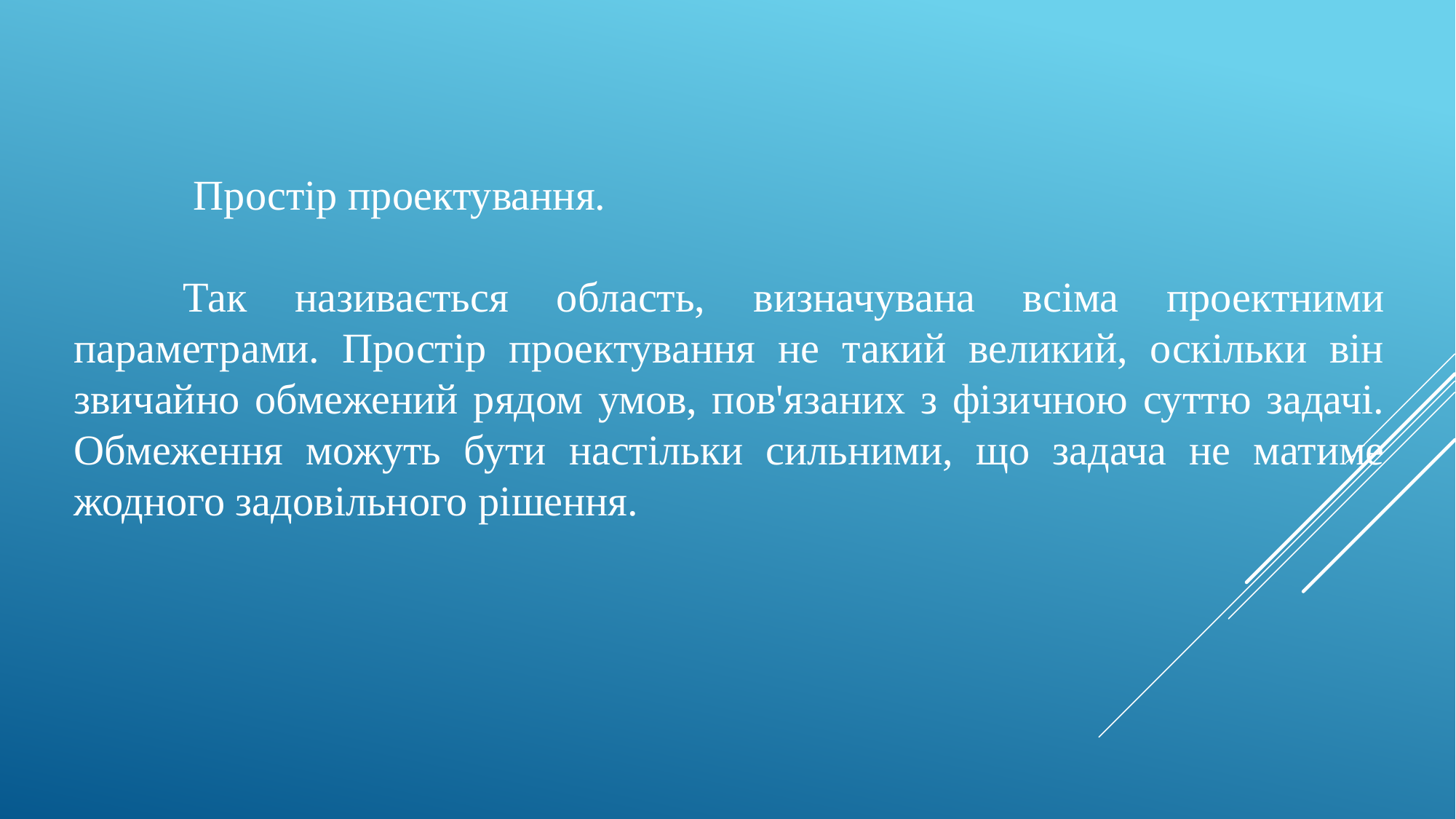

Простір проектування.

	Так називається область, визначувана всіма проектними параметрами. Простір проектування не такий великий, оскільки він звичайно обмежений рядом умов, пов'язаних з фізичною суттю задачі. Обмеження можуть бути настільки сильними, що задача не матиме жодного задовільного рішення.